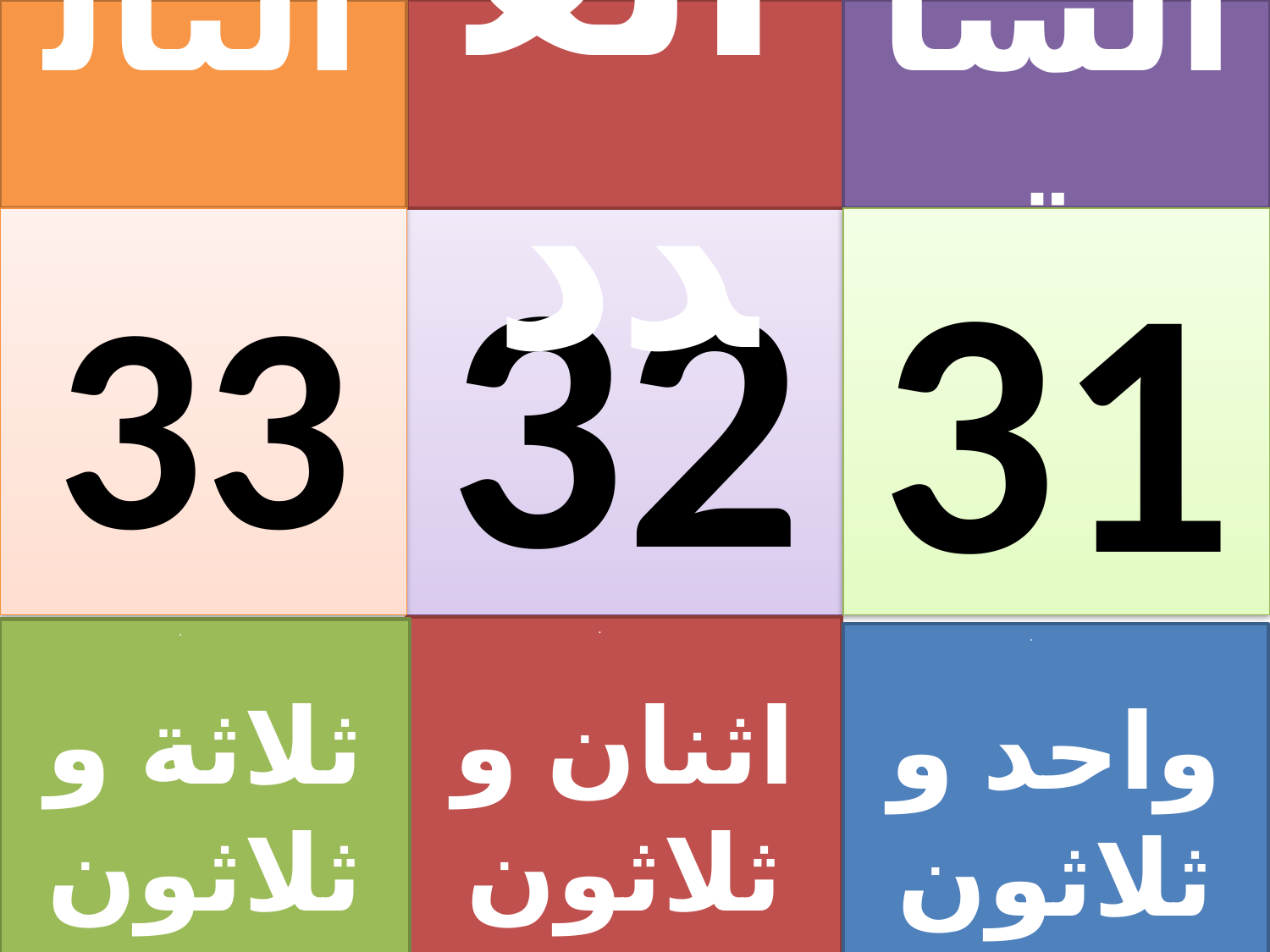

التالي
# العدد
السابق
32
33
31
.

اثنان و ثلاثون

.

ثلاثة و ثلاثون

.

واحد و ثلاثون